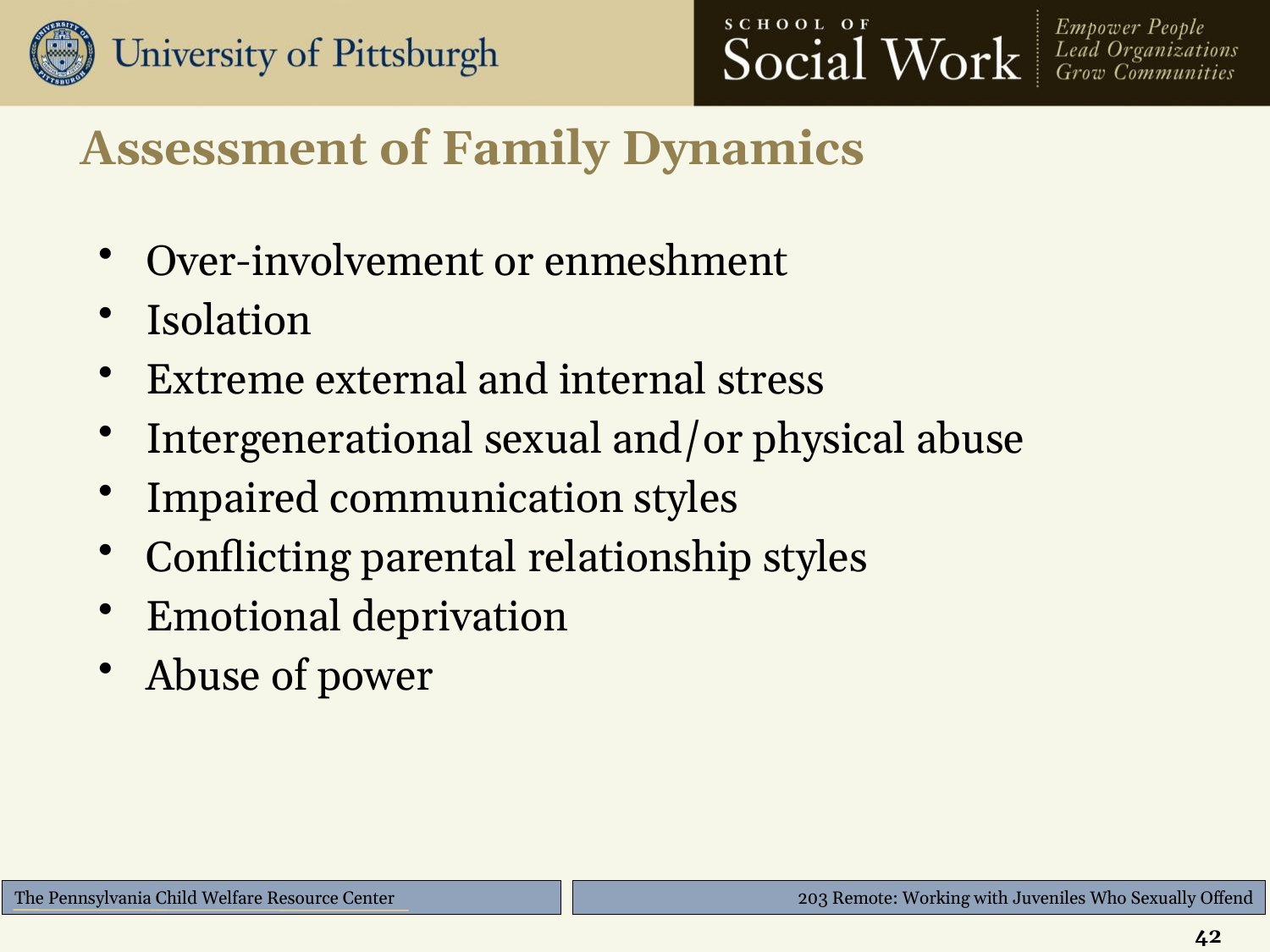

# Assessment of Family Dynamics
Over-involvement or enmeshment
Isolation
Extreme external and internal stress
Intergenerational sexual and/or physical abuse
Impaired communication styles
Conflicting parental relationship styles
Emotional deprivation
Abuse of power